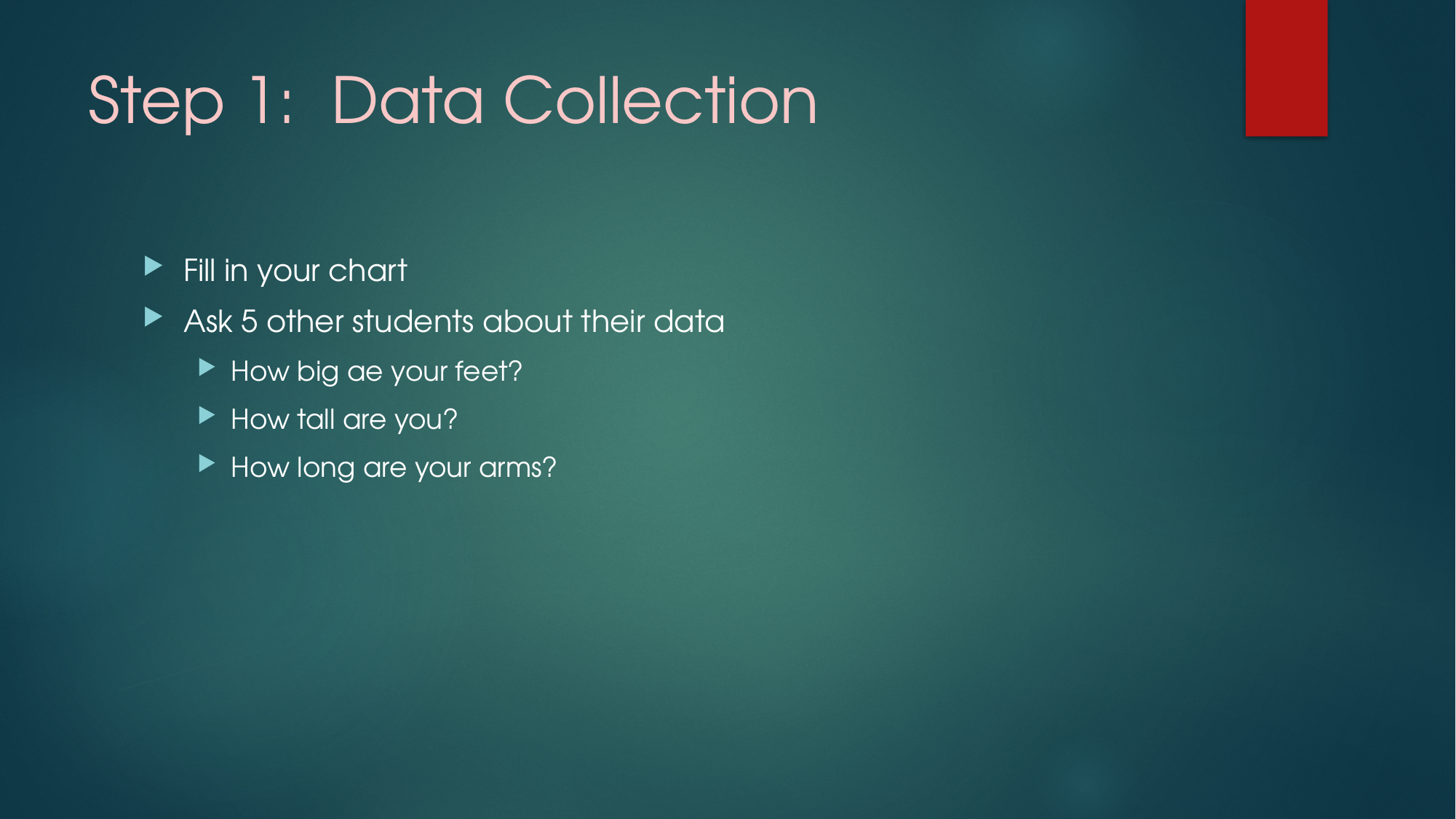

# Step 1:  Data Collection
Fill in your chart
Ask 5 other students about their data
How big ae your feet?
How tall are you?
How long are your arms?